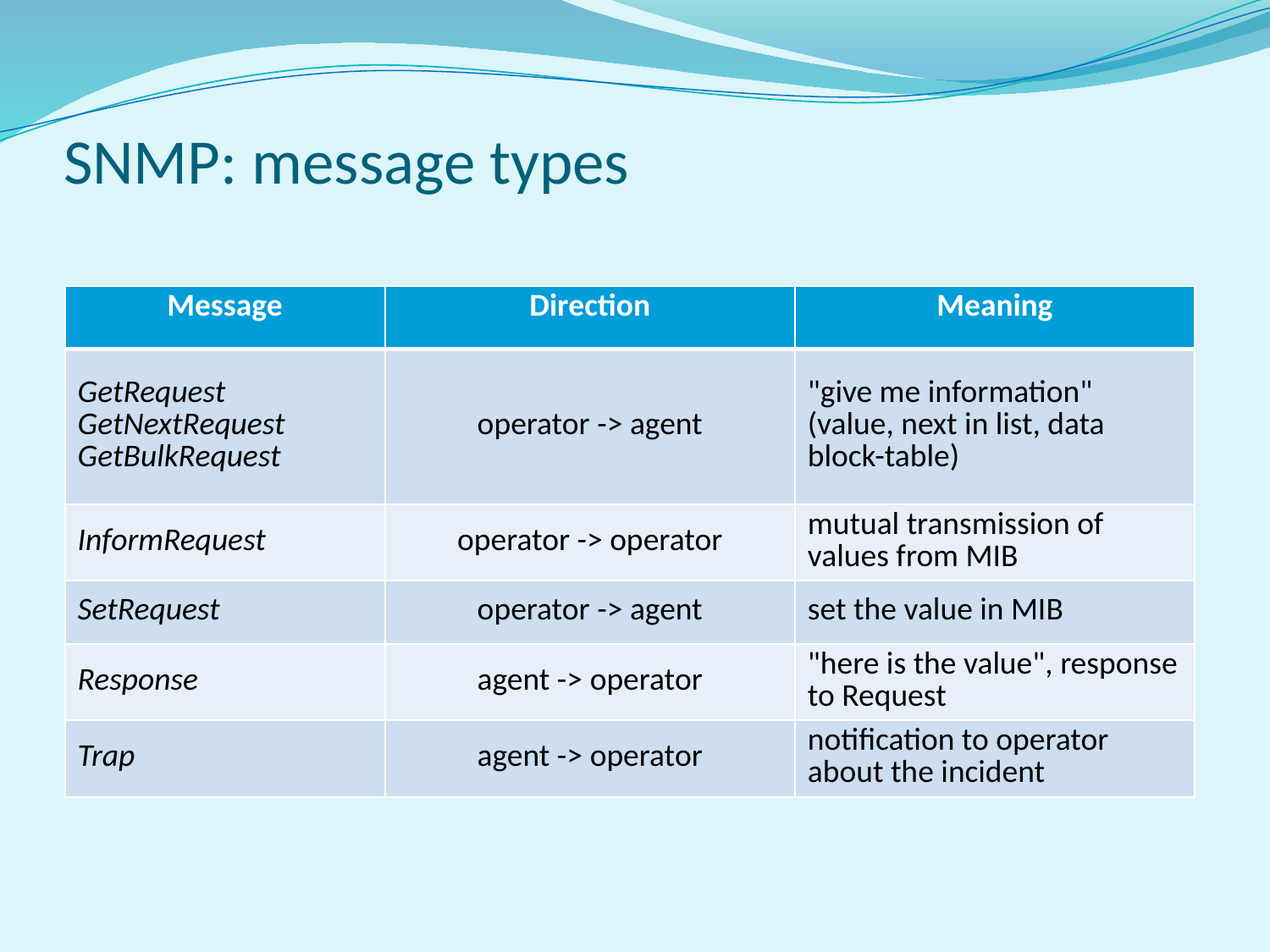

# SNMP: message types
| Message | Direction | Meaning |
| --- | --- | --- |
| GetRequest GetNextRequest GetBulkRequest | operator -> agent | "give me information" (value, next in list, data block-table) |
| InformRequest | operator -> operator | mutual transmission of values from MIB |
| SetRequest | operator -> agent | set the value in MIB |
| Response | agent -> operator | "here is the value", response to Request |
| Trap | agent -> operator | notification to operator about the incident |